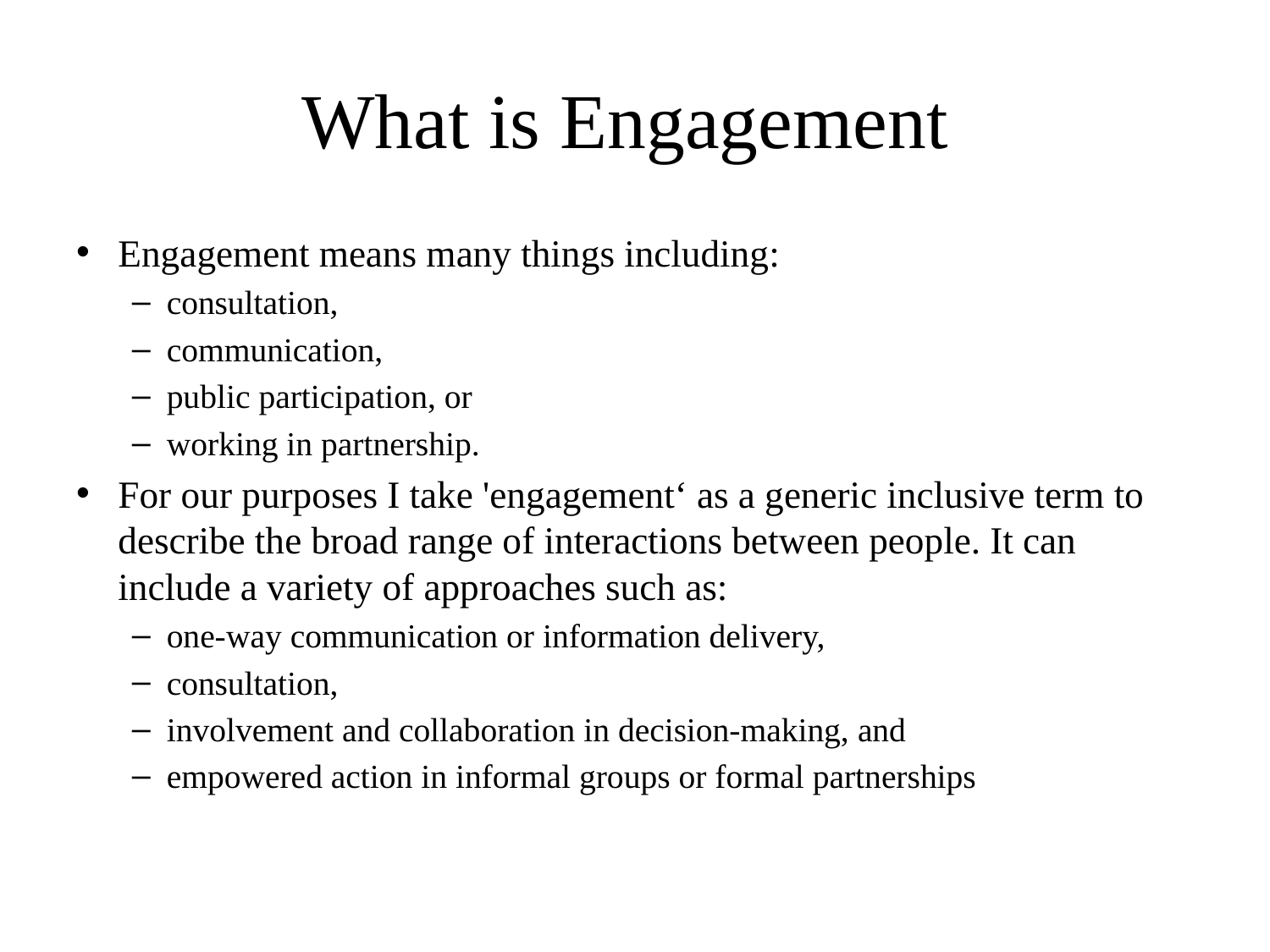

# What is Engagement
Engagement means many things including:
consultation,
communication,
public participation, or
working in partnership.
For our purposes I take 'engagement‘ as a generic inclusive term to describe the broad range of interactions between people. It can include a variety of approaches such as:
one-way communication or information delivery,
consultation,
involvement and collaboration in decision-making, and
empowered action in informal groups or formal partnerships